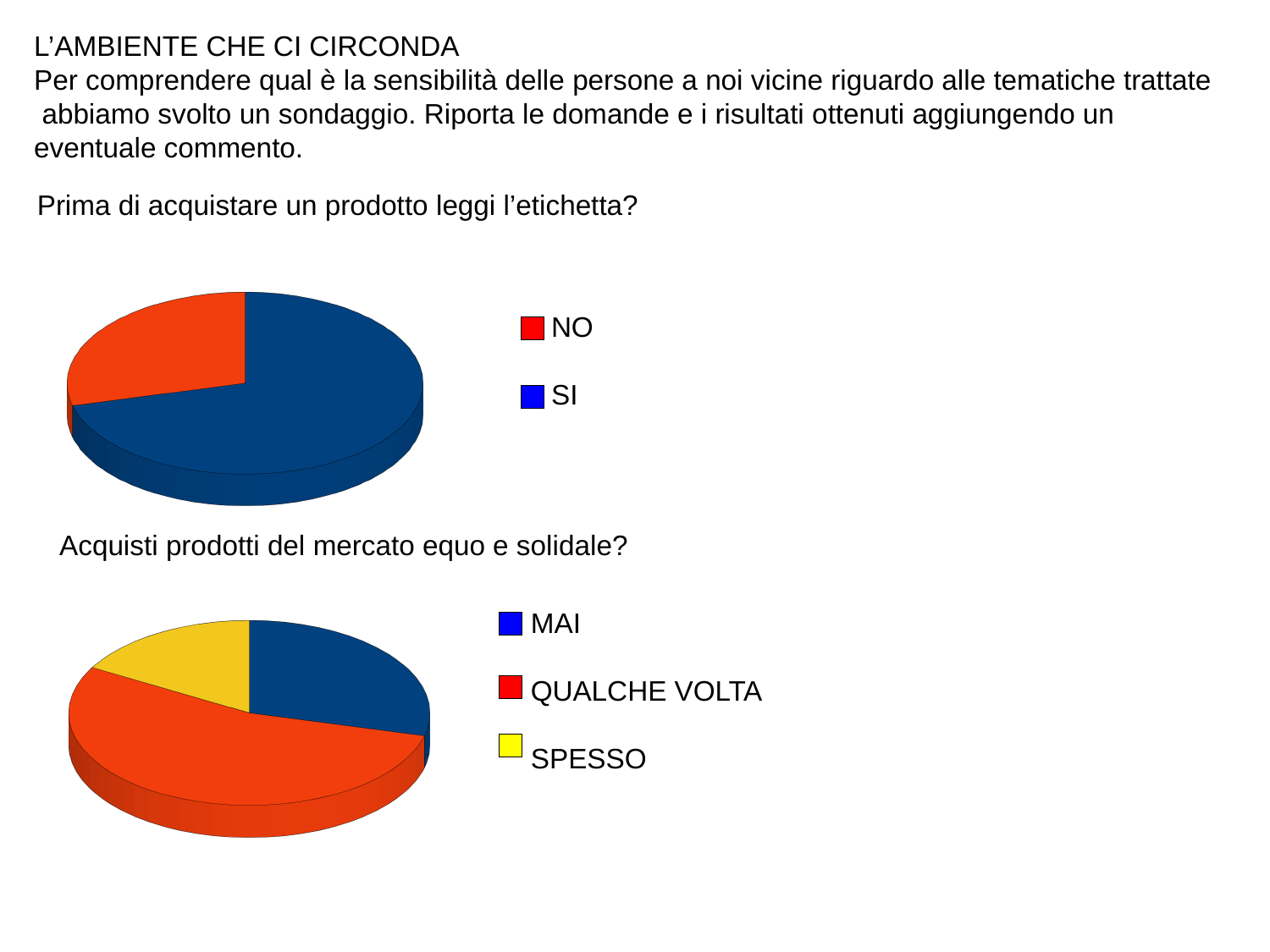

L’AMBIENTE CHE CI CIRCONDA
Per comprendere qual è la sensibilità delle persone a noi vicine riguardo alle tematiche trattate
 abbiamo svolto un sondaggio. Riporta le domande e i risultati ottenuti aggiungendo un eventuale commento.
Prima di acquistare un prodotto leggi l’etichetta?

[unsupported chart]

    NO

    SI

Acquisti prodotti del mercato equo e solidale?

[unsupported chart]

   MAI

   QUALCHE VOLTA

   SPESSO